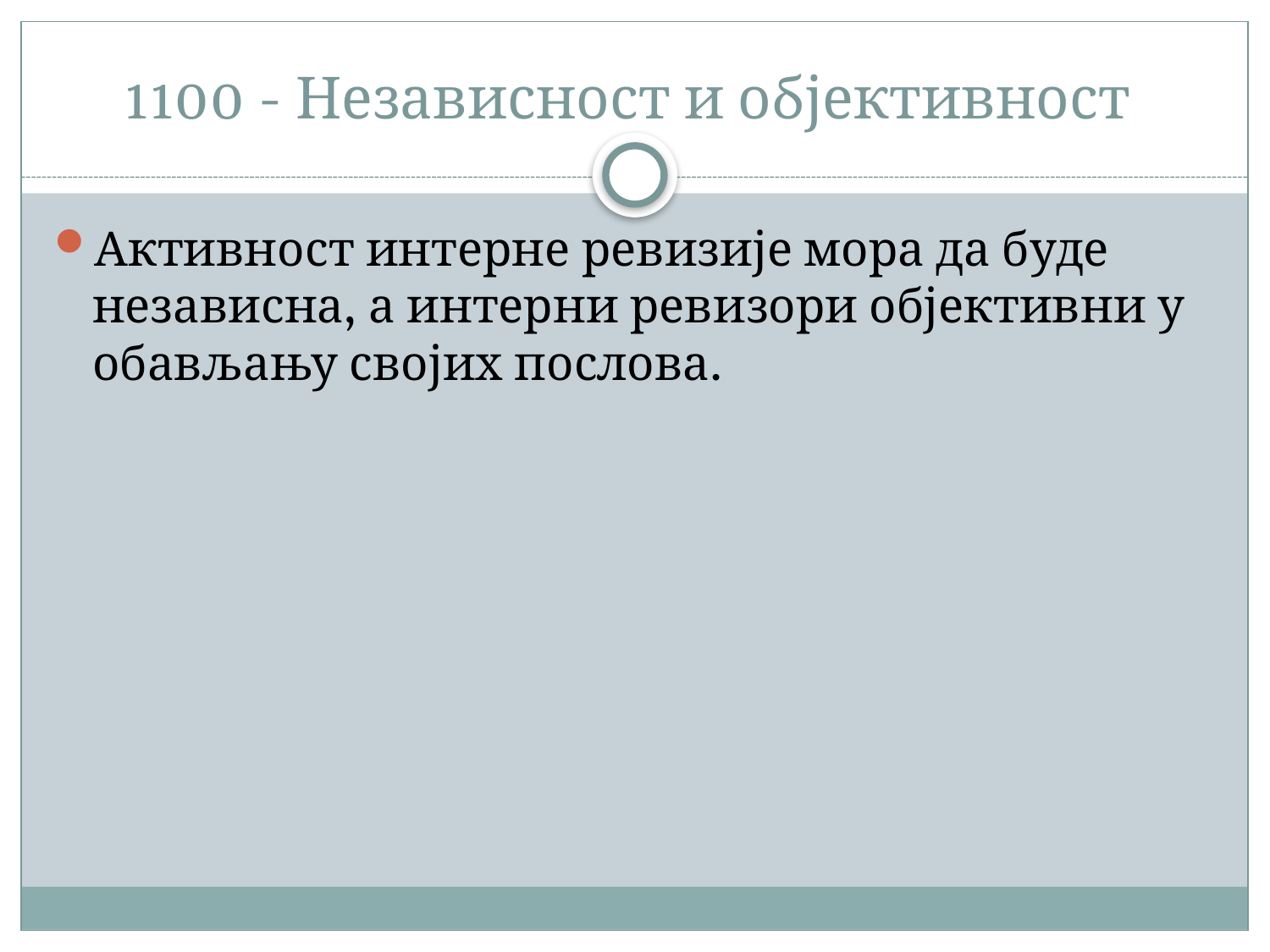

# 1100 - Независност и објективност
Активност интерне ревизије мора да буде независна, а интерни ревизори објективни у обављању својих послова.